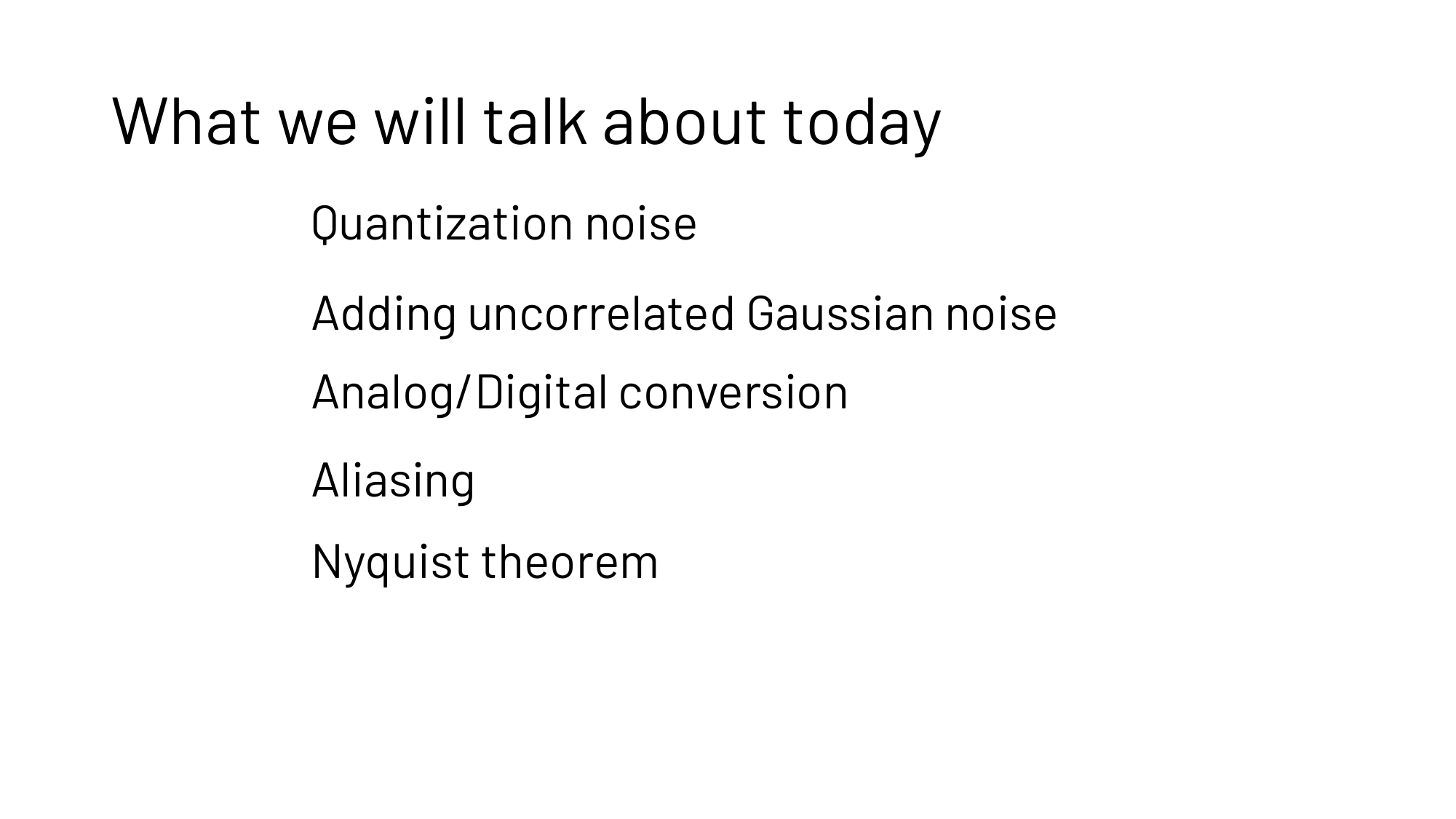

# What we will talk about today
Quantization noise
Adding uncorrelated Gaussian noise
Analog/Digital conversion
Aliasing
Nyquist theorem